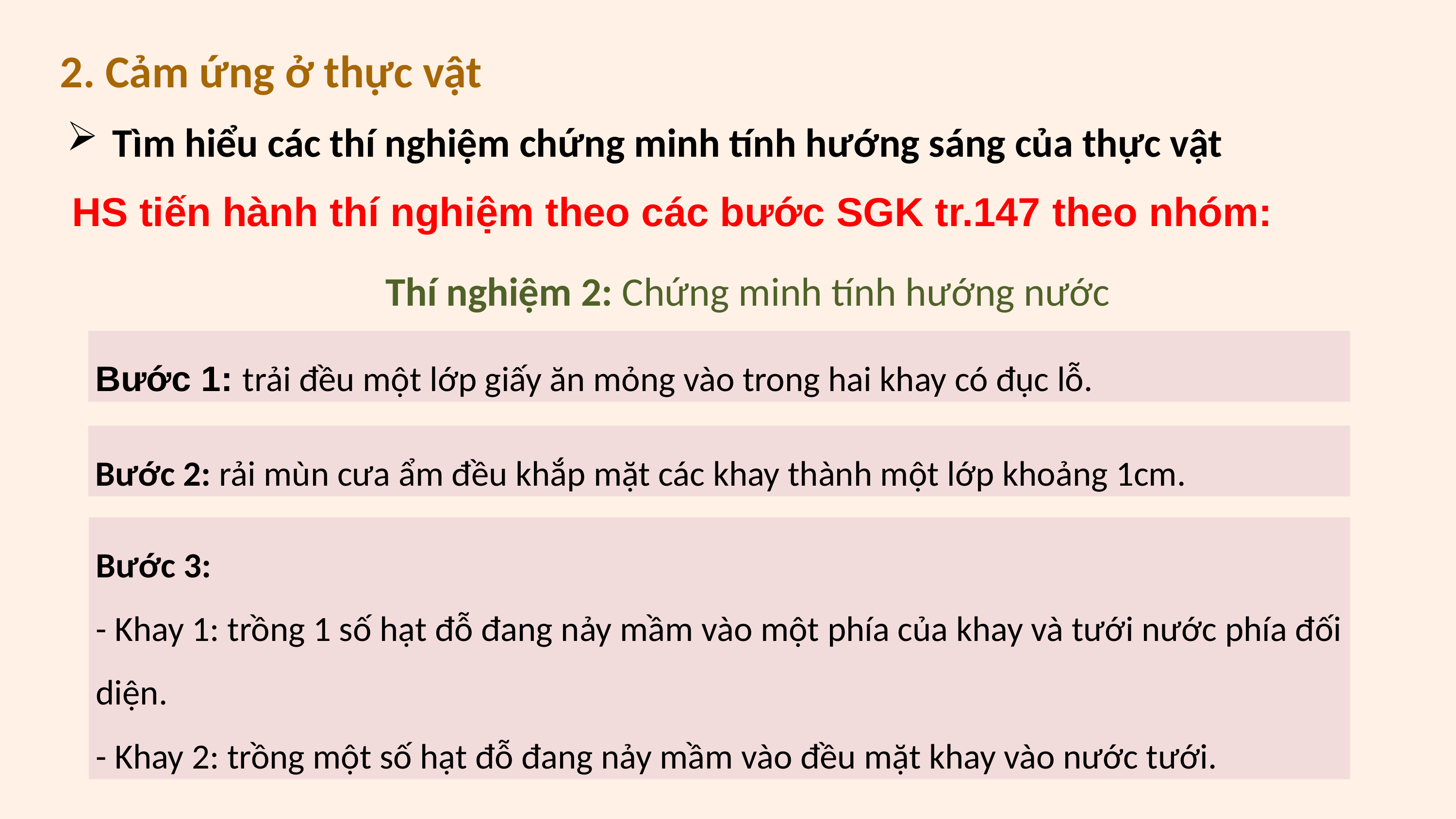

2. Cảm ứng ở thực vật
Tìm hiểu các thí nghiệm chứng minh tính hướng sáng của thực vật
HS tiến hành thí nghiệm theo các bước SGK tr.147 theo nhóm:
Thí nghiệm 2: Chứng minh tính hướng nước
Bước 1: trải đều một lớp giấy ăn mỏng vào trong hai khay có đục lỗ.
Bước 2: rải mùn cưa ẩm đều khắp mặt các khay thành một lớp khoảng 1cm.
Bước 3:
- Khay 1: trồng 1 số hạt đỗ đang nảy mầm vào một phía của khay và tưới nước phía đối diện.
- Khay 2: trồng một số hạt đỗ đang nảy mầm vào đều mặt khay vào nước tưới.